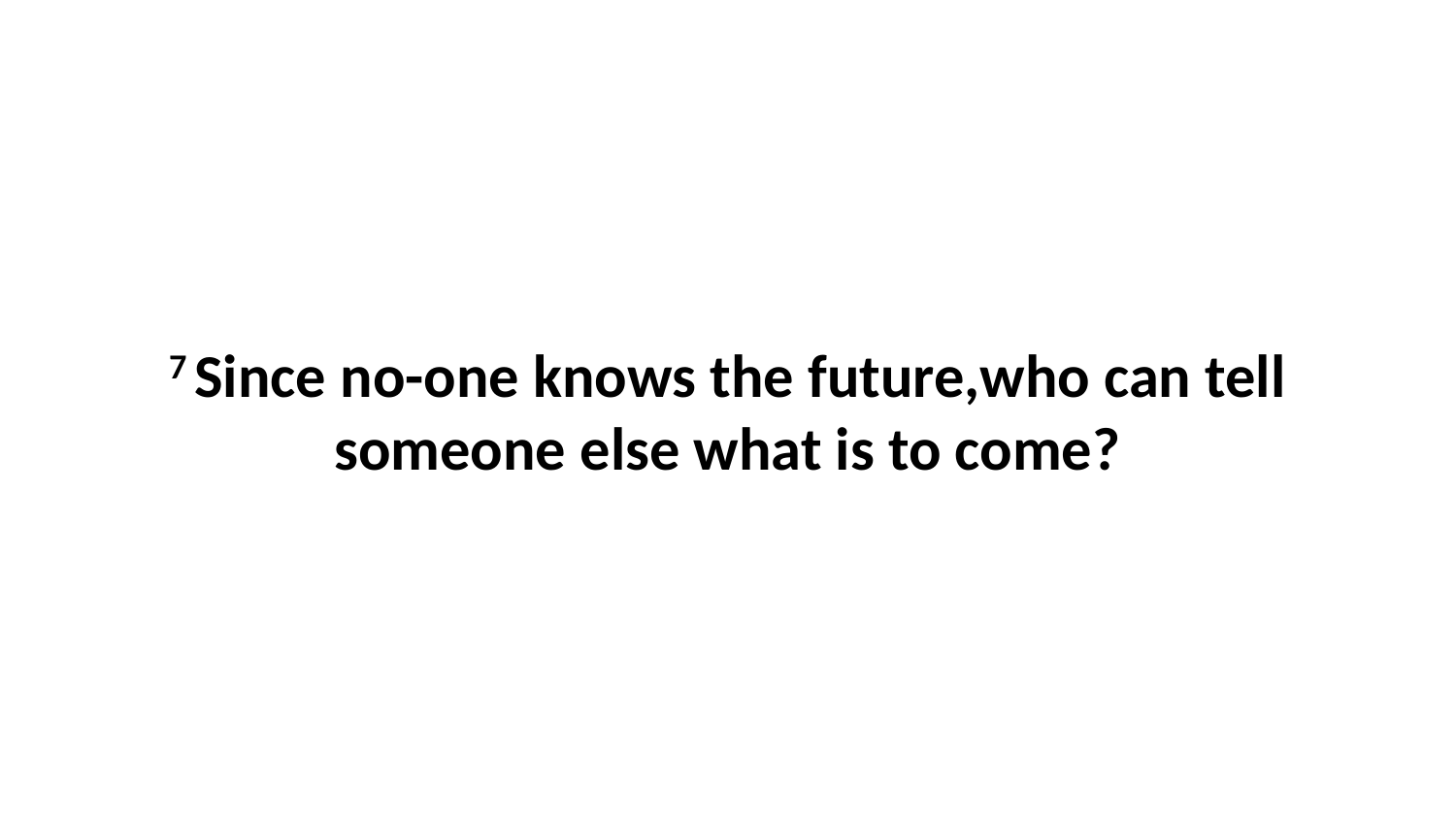

7 Since no-one knows the future,who can tell someone else what is to come?